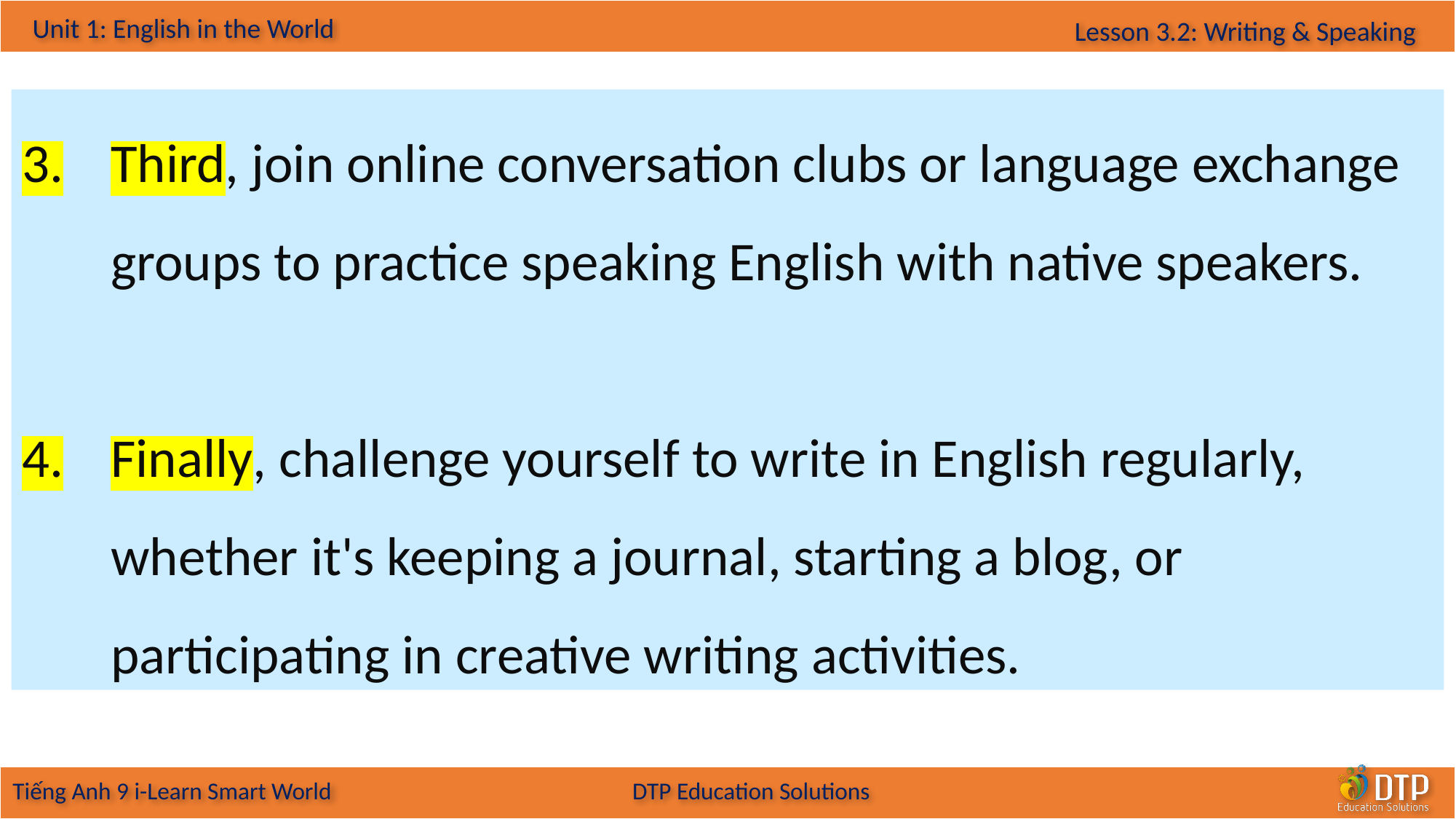

Third, join online conversation clubs or language exchange groups to practice speaking English with native speakers.

Finally, challenge yourself to write in English regularly, whether it's keeping a journal, starting a blog, or participating in creative writing activities.